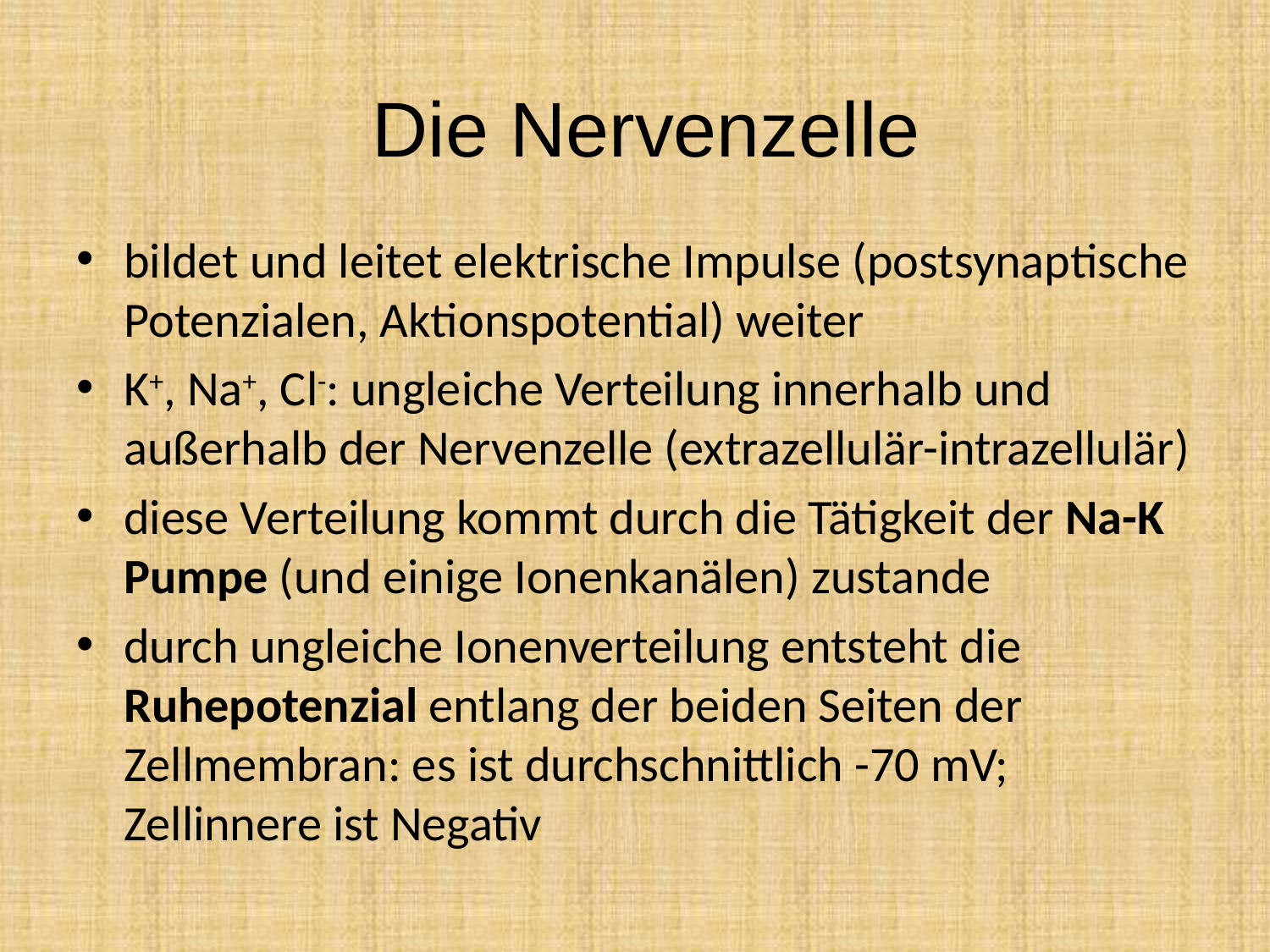

# Die Nervenzelle
bildet und leitet elektrische Impulse (postsynaptische Potenzialen, Aktionspotential) weiter
K+, Na+, Cl-: ungleiche Verteilung innerhalb und außerhalb der Nervenzelle (extrazellulär-intrazellulär)
diese Verteilung kommt durch die Tätigkeit der Na-K Pumpe (und einige Ionenkanälen) zustande
durch ungleiche Ionenverteilung entsteht die Ruhepotenzial entlang der beiden Seiten der Zellmembran: es ist durchschnittlich -70 mV; Zellinnere ist Negativ